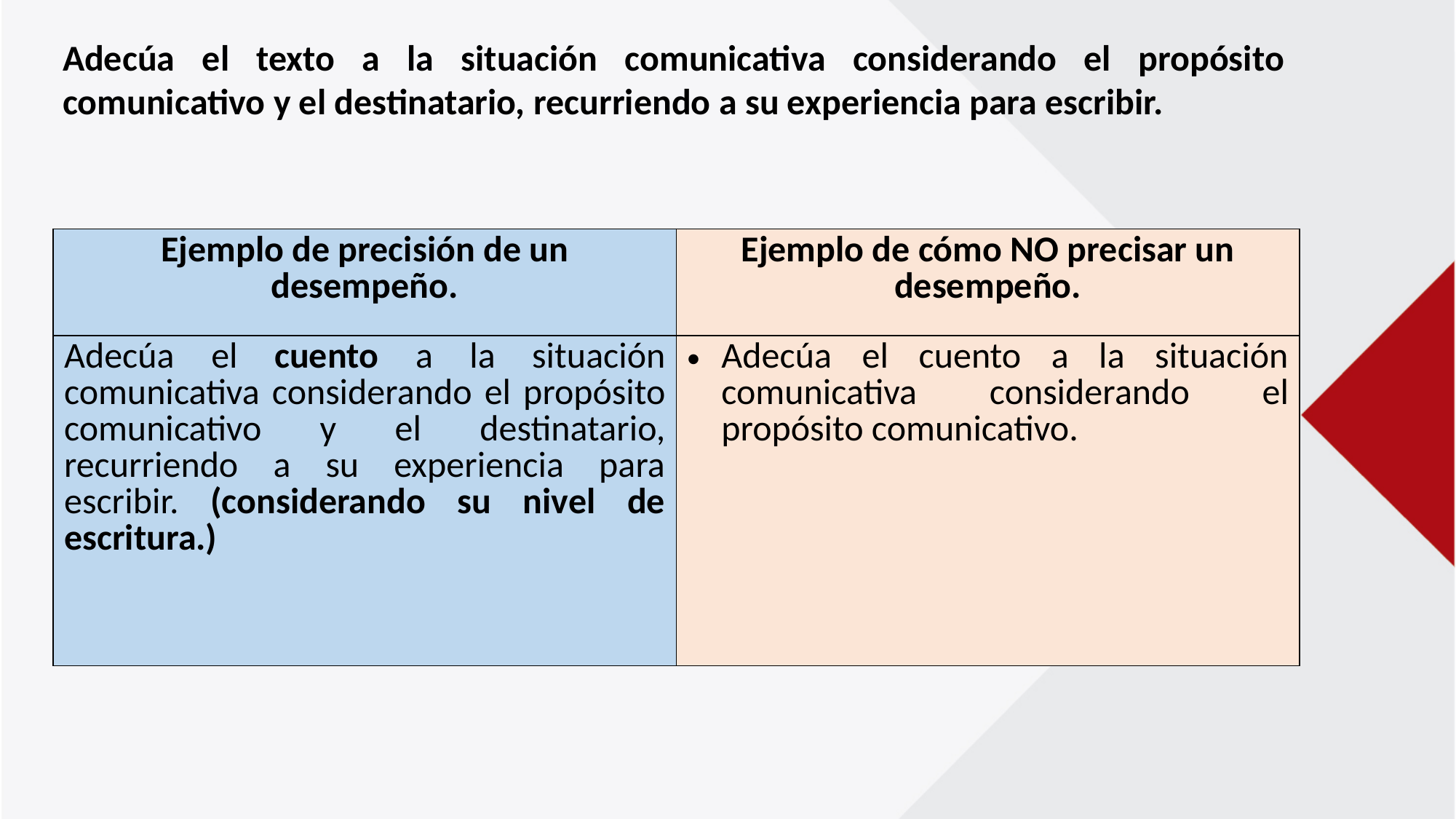

Adecúa el texto a la situación comunicativa considerando el propósito comunicativo y el destinatario, recurriendo a su experiencia para escribir.
| Ejemplo de precisión de un desempeño. | Ejemplo de cómo NO precisar un desempeño. |
| --- | --- |
| Adecúa el cuento a la situación comunicativa considerando el propósito comunicativo y el destinatario, recurriendo a su experiencia para escribir. (considerando su nivel de escritura.) | Adecúa el cuento a la situación comunicativa considerando el propósito comunicativo. |